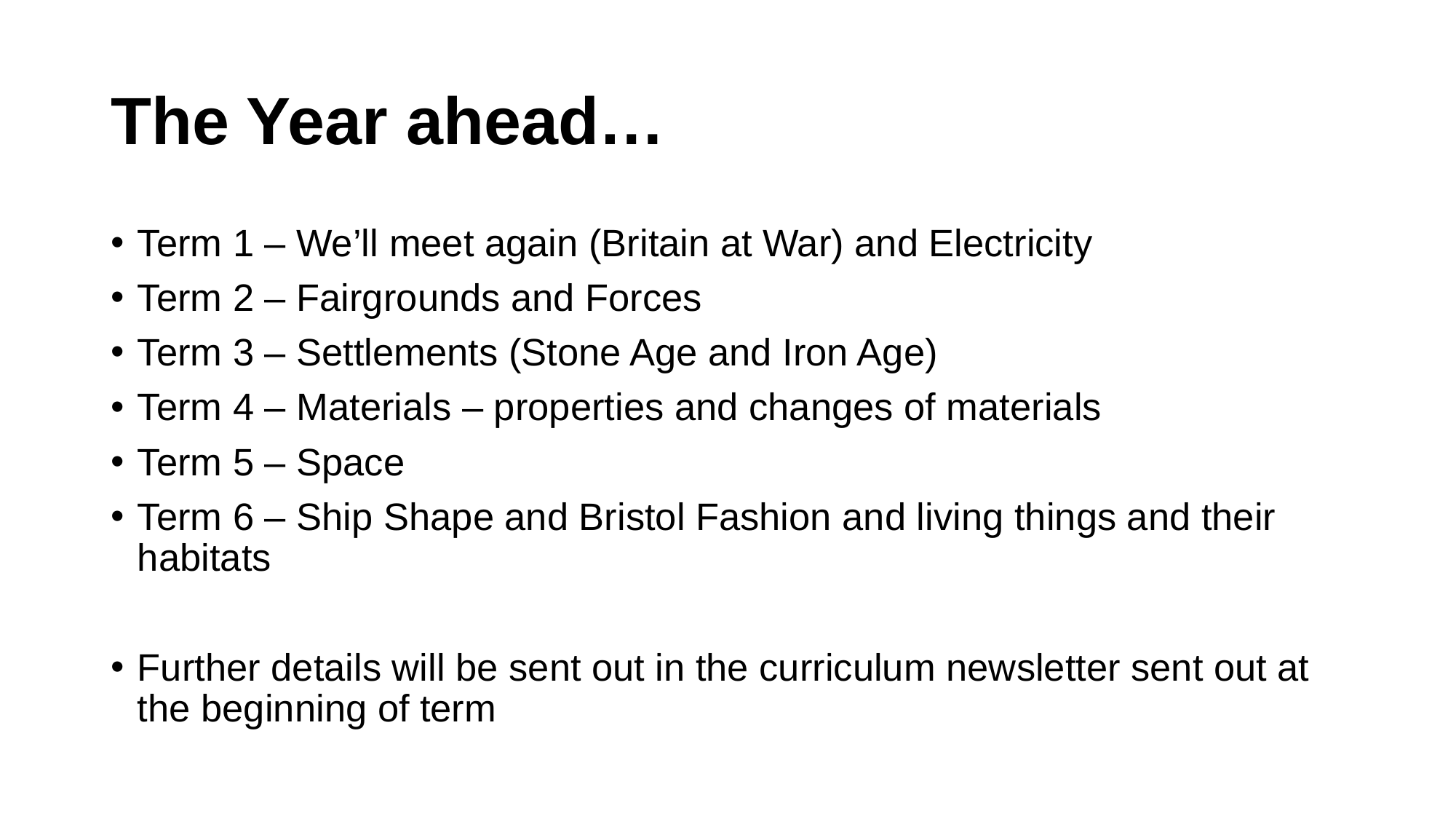

# The Year ahead…
Term 1 – We’ll meet again (Britain at War) and Electricity
Term 2 – Fairgrounds and Forces
Term 3 – Settlements (Stone Age and Iron Age)
Term 4 – Materials – properties and changes of materials
Term 5 – Space
Term 6 – Ship Shape and Bristol Fashion and living things and their habitats

Further details will be sent out in the curriculum newsletter sent out at the beginning of term